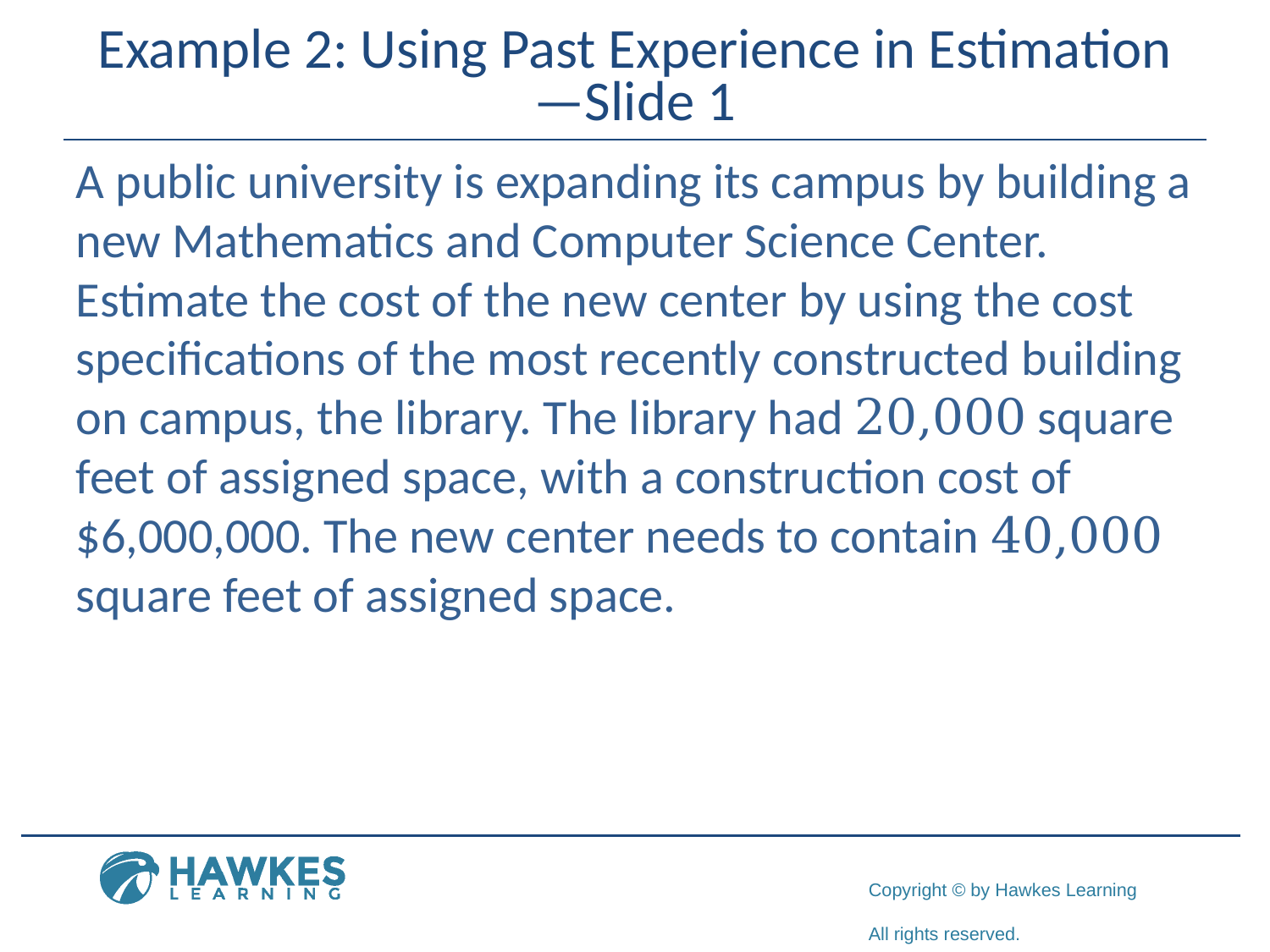

# Example 2: Using Past Experience in Estimation—Slide 1
A public university is expanding its campus by building a new Mathematics and Computer Science Center. Estimate the cost of the new center by using the cost specifications of the most recently constructed building on campus, the library. The library had 20,000 square feet of assigned space, with a construction cost of $6,000,000. The new center needs to contain 40,000 square feet of assigned space.